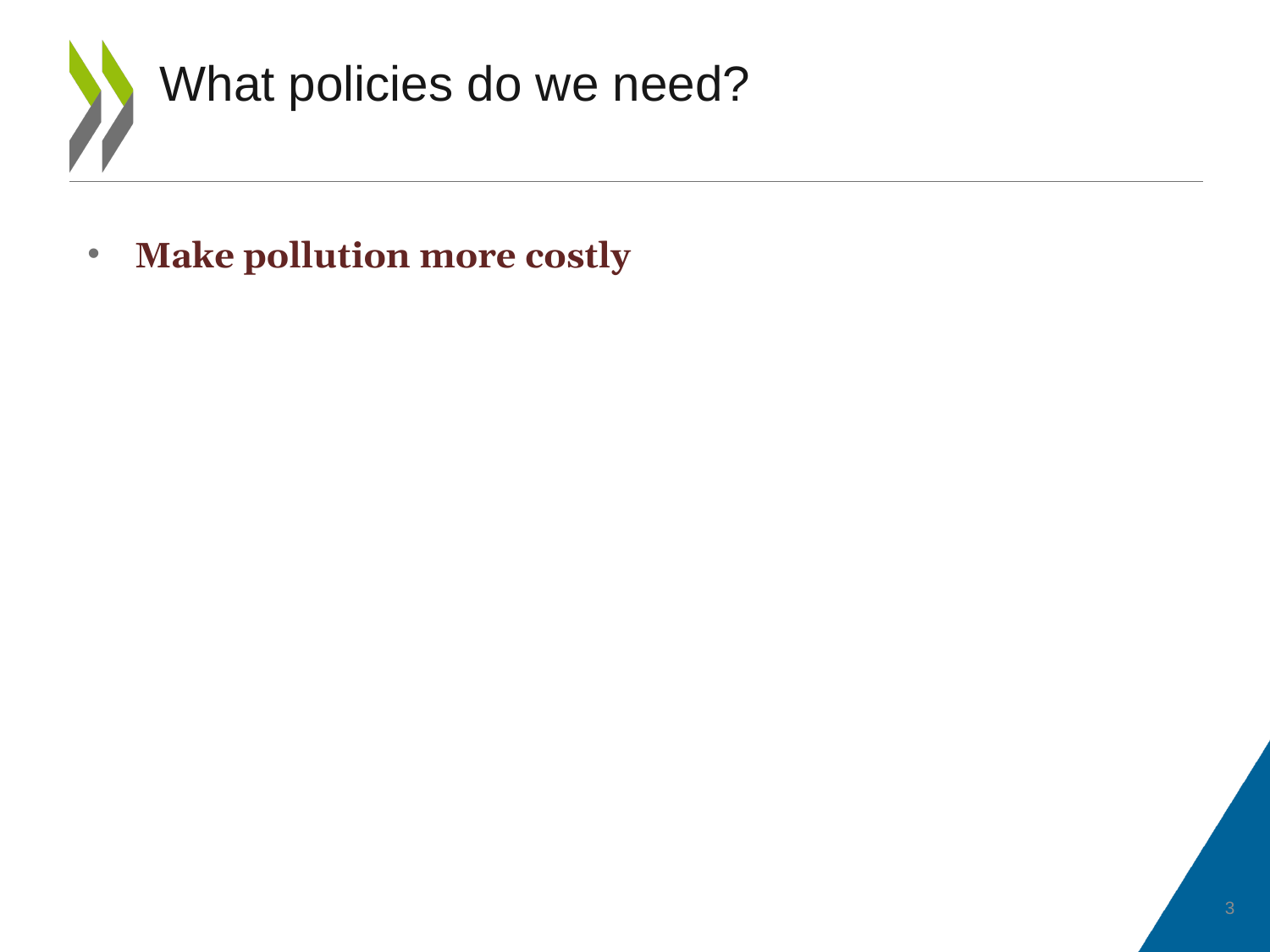

# What policies do we need?
Make pollution more costly
3